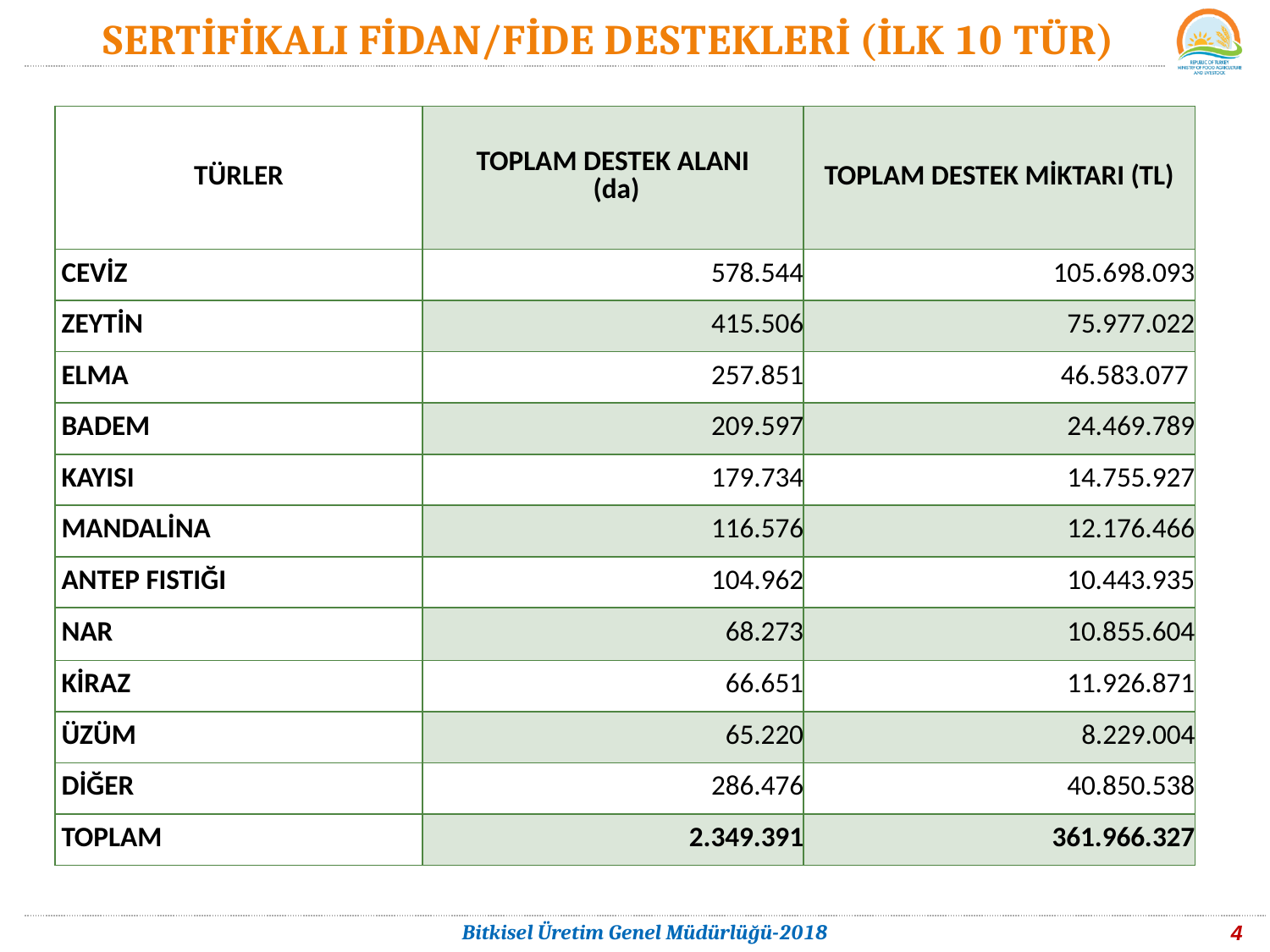

# SERTİFİKALI FİDAN/FİDE DESTEKLERİ (İLK 10 TÜR)
| TÜRLER | TOPLAM DESTEK ALANI (da) | TOPLAM DESTEK MİKTARI (TL) |
| --- | --- | --- |
| CEVİZ | 578.544 | 105.698.093 |
| ZEYTİN | 415.506 | 75.977.022 |
| ELMA | 257.851 | 46.583.077 |
| BADEM | 209.597 | 24.469.789 |
| KAYISI | 179.734 | 14.755.927 |
| MANDALİNA | 116.576 | 12.176.466 |
| ANTEP FISTIĞI | 104.962 | 10.443.935 |
| NAR | 68.273 | 10.855.604 |
| KİRAZ | 66.651 | 11.926.871 |
| ÜZÜM | 65.220 | 8.229.004 |
| DİĞER | 286.476 | 40.850.538 |
| TOPLAM | 2.349.391 | 361.966.327 |
4
Bitkisel Üretim Genel Müdürlüğü-2018